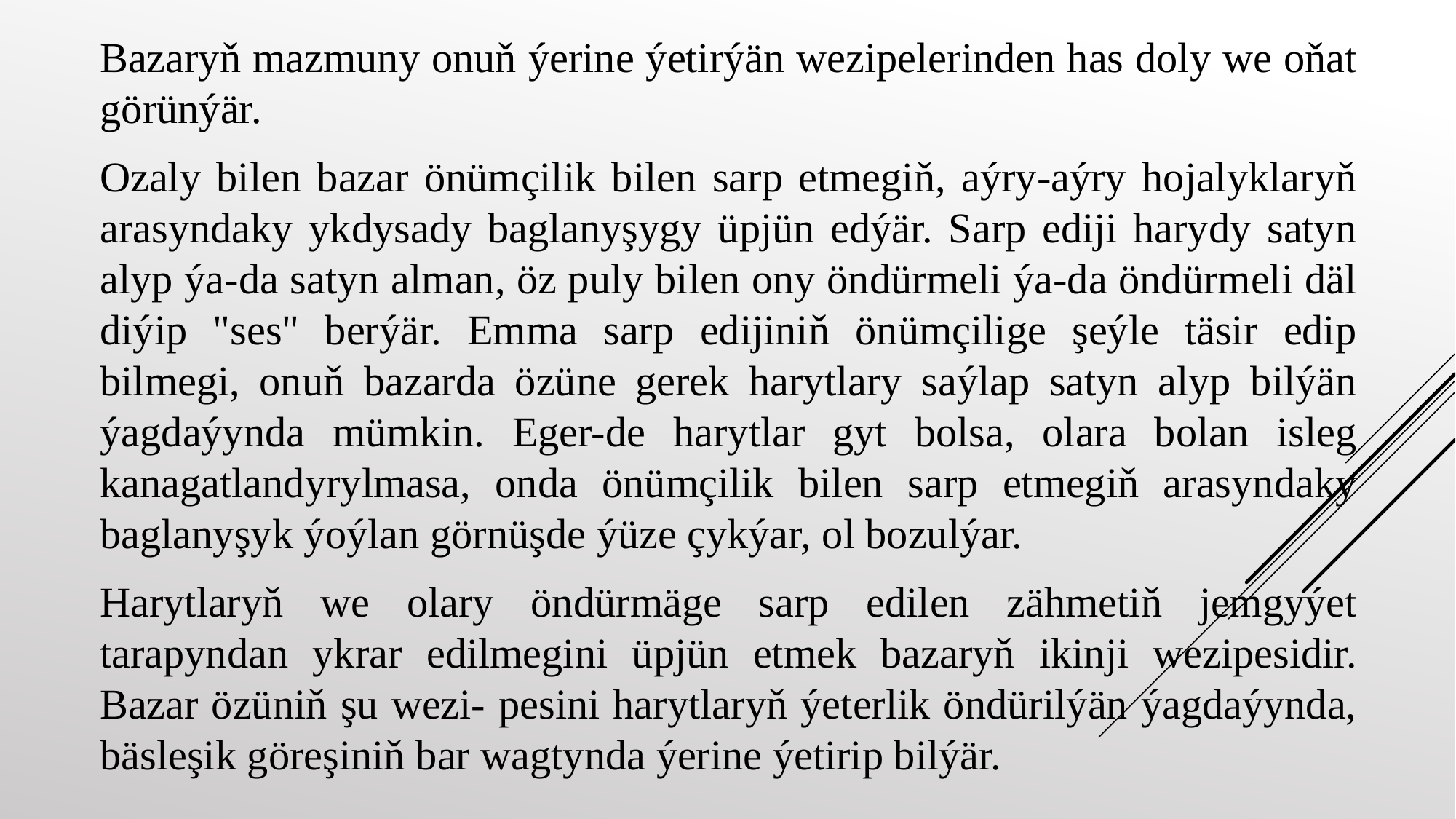

Bazaryň mazmuny onuň ýerine ýetirýän wezipelerinden has doly we oňat görünýär.
Ozaly bilen bazar önümçilik bilen sarp etmegiň, aýry-aýry hojalyklaryň arasyndaky ykdysady baglanyşygy üpjün edýär. Sarp ediji harydy satyn alyp ýa-da satyn alman, öz puly bilen ony öndürmeli ýa-da öndürmeli däl diýip "ses" berýär. Emma sarp edijiniň önümçilige şeýle täsir edip bilmegi, onuň bazarda özüne gerek harytlary saýlap satyn alyp bilýän ýagdaýynda mümkin. Eger-de harytlar gyt bolsa, olara bolan isleg kanagatlandyrylmasa, onda önümçilik bilen sarp etmegiň arasyndaky baglanyşyk ýoýlan görnüşde ýüze çykýar, ol bozulýar.
Harytlaryň we olary öndürmäge sarp edilen zähmetiň jemgyýet tarapyndan ykrar edilmegini üpjün etmek bazaryň ikinji wezipesidir. Bazar özüniň şu wezi- pesini harytlaryň ýeterlik öndürilýän ýagdaýynda, bäsleşik göreşiniň bar wagtynda ýerine ýetirip bilýär.